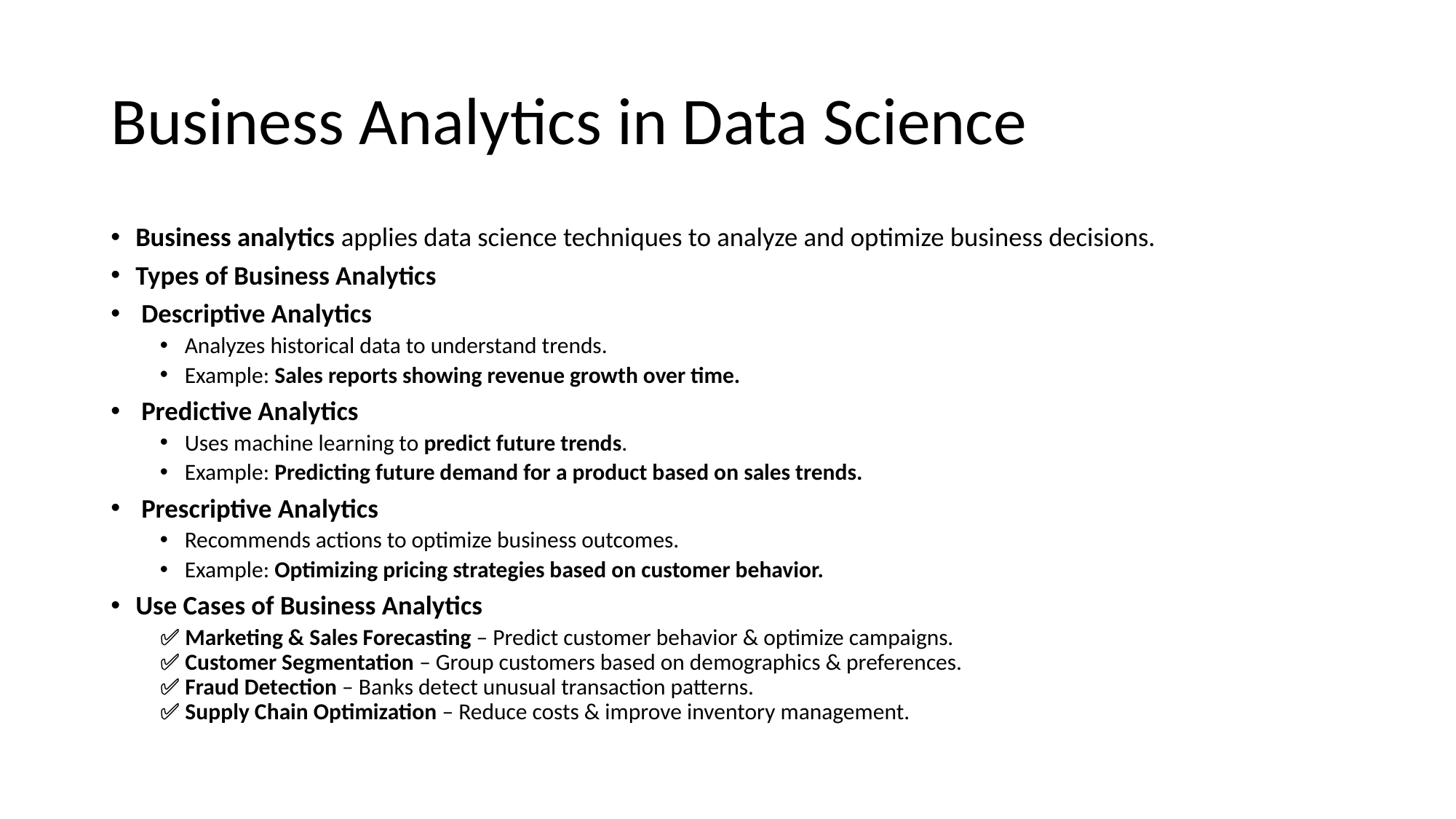

# Business Analytics in Data Science
Business analytics applies data science techniques to analyze and optimize business decisions.
Types of Business Analytics
 Descriptive Analytics
Analyzes historical data to understand trends.
Example: Sales reports showing revenue growth over time.
 Predictive Analytics
Uses machine learning to predict future trends.
Example: Predicting future demand for a product based on sales trends.
 Prescriptive Analytics
Recommends actions to optimize business outcomes.
Example: Optimizing pricing strategies based on customer behavior.
Use Cases of Business Analytics
✅ Marketing & Sales Forecasting – Predict customer behavior & optimize campaigns.
✅ Customer Segmentation – Group customers based on demographics & preferences.
✅ Fraud Detection – Banks detect unusual transaction patterns.
✅ Supply Chain Optimization – Reduce costs & improve inventory management.